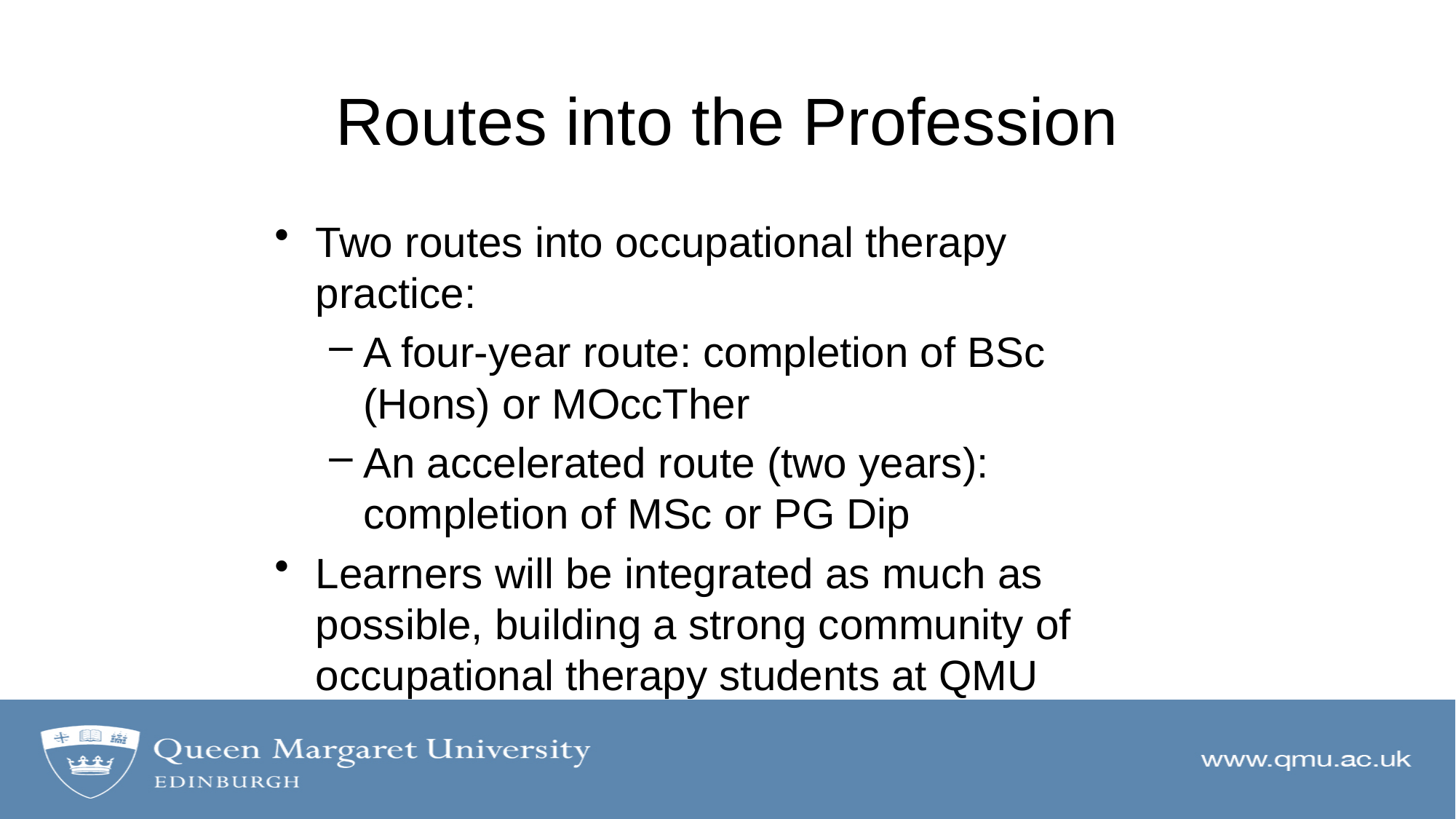

# Routes into the Profession
Two routes into occupational therapy practice:
A four-year route: completion of BSc (Hons) or MOccTher
An accelerated route (two years): completion of MSc or PG Dip
Learners will be integrated as much as possible, building a strong community of occupational therapy students at QMU